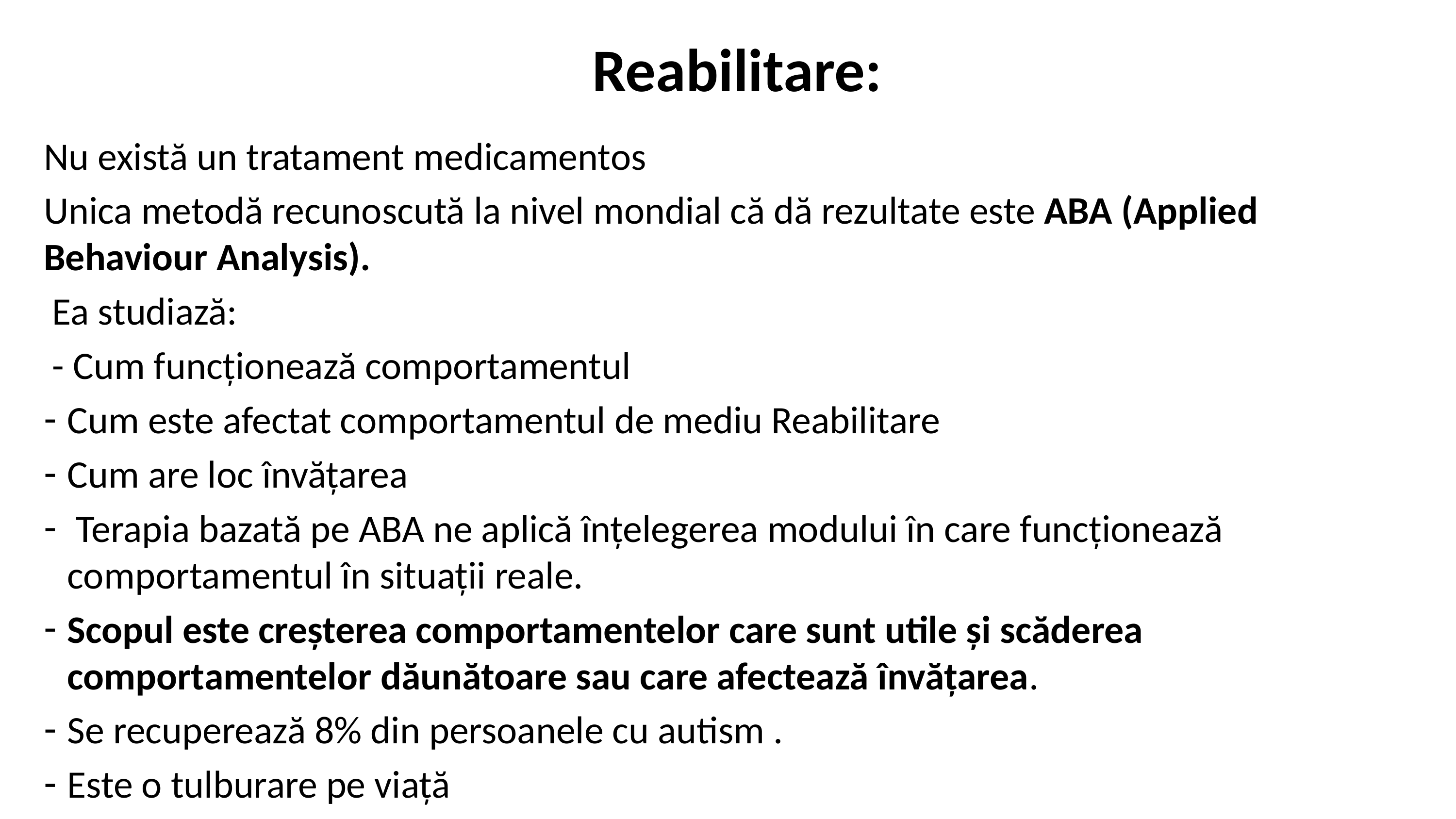

# Reabilitare:
Nu există un tratament medicamentos
Unica metodă recunoscută la nivel mondial că dă rezultate este ABA (Applied Behaviour Analysis).
 Ea studiază:
 - Cum funcționează comportamentul
Cum este afectat comportamentul de mediu Reabilitare
Cum are loc învățarea
 Terapia bazată pe ABA ne aplică înțelegerea modului în care funcționează comportamentul în situații reale.
Scopul este creșterea comportamentelor care sunt utile și scăderea comportamentelor dăunătoare sau care afectează învățarea.
Se recuperează 8% din persoanele cu autism .
Este o tulburare pe viață